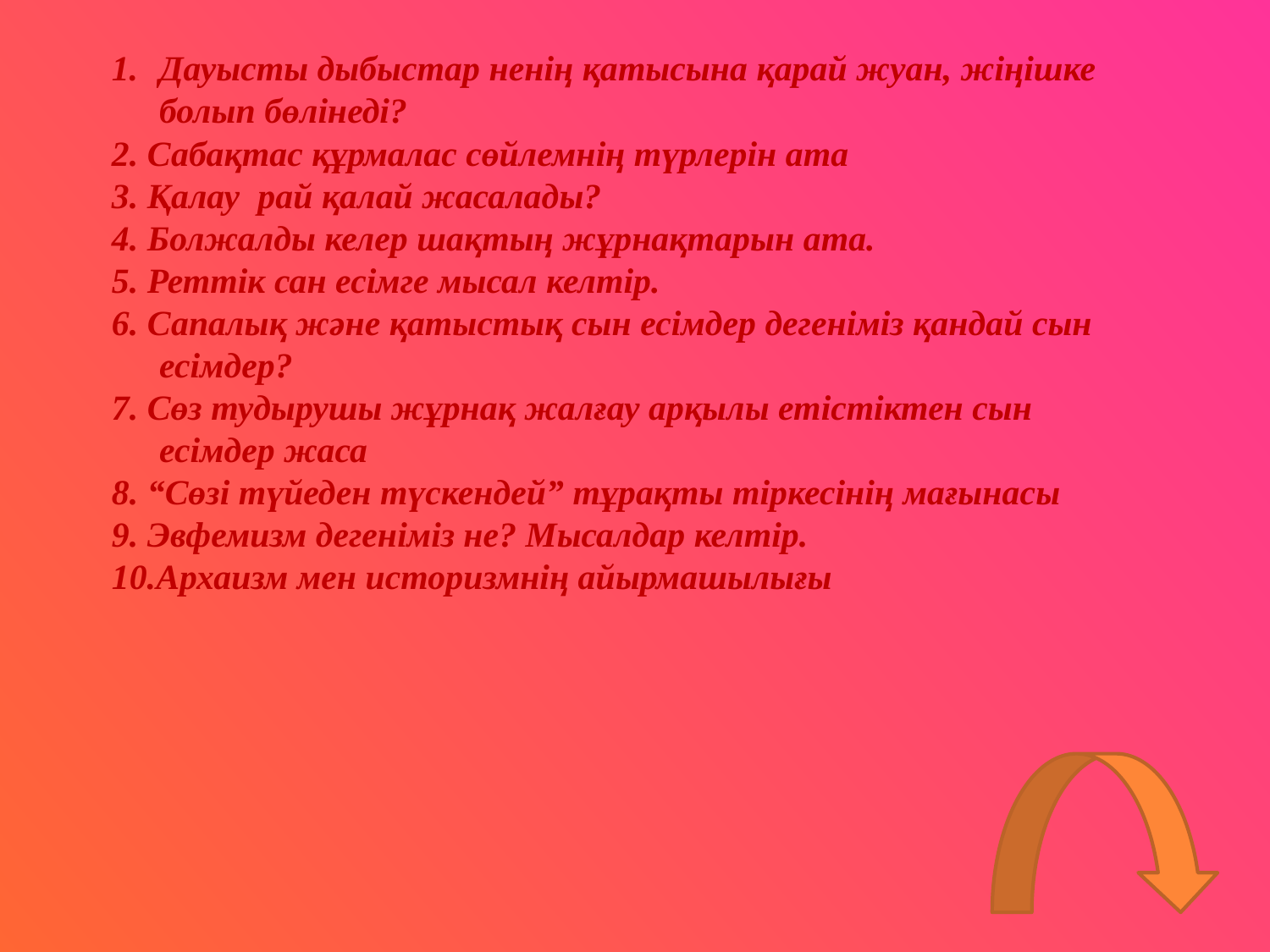

Дауысты дыбыстар ненің қатысына қарай жуан, жіңішке болып бөлінеді?
2. Сабақтас құрмалас сөйлемнің түрлерін ата
3. Қалау  рай қалай жасалады?
4. Болжалды келер шақтың жұрнақтарын ата.
5. Реттік сан есімге мысал келтір.
6. Сапалық және қатыстық сын есімдер дегеніміз қандай сын есімдер?
7. Сөз тудырушы жұрнақ жалғау арқылы етістіктен сын есімдер жаса
8. “Сөзі түйеден түскендей” тұрақты тіркесінің мағынасы
9. Эвфемизм дегеніміз не? Мысалдар келтір.
10.Архаизм мен историзмнің айырмашылығы